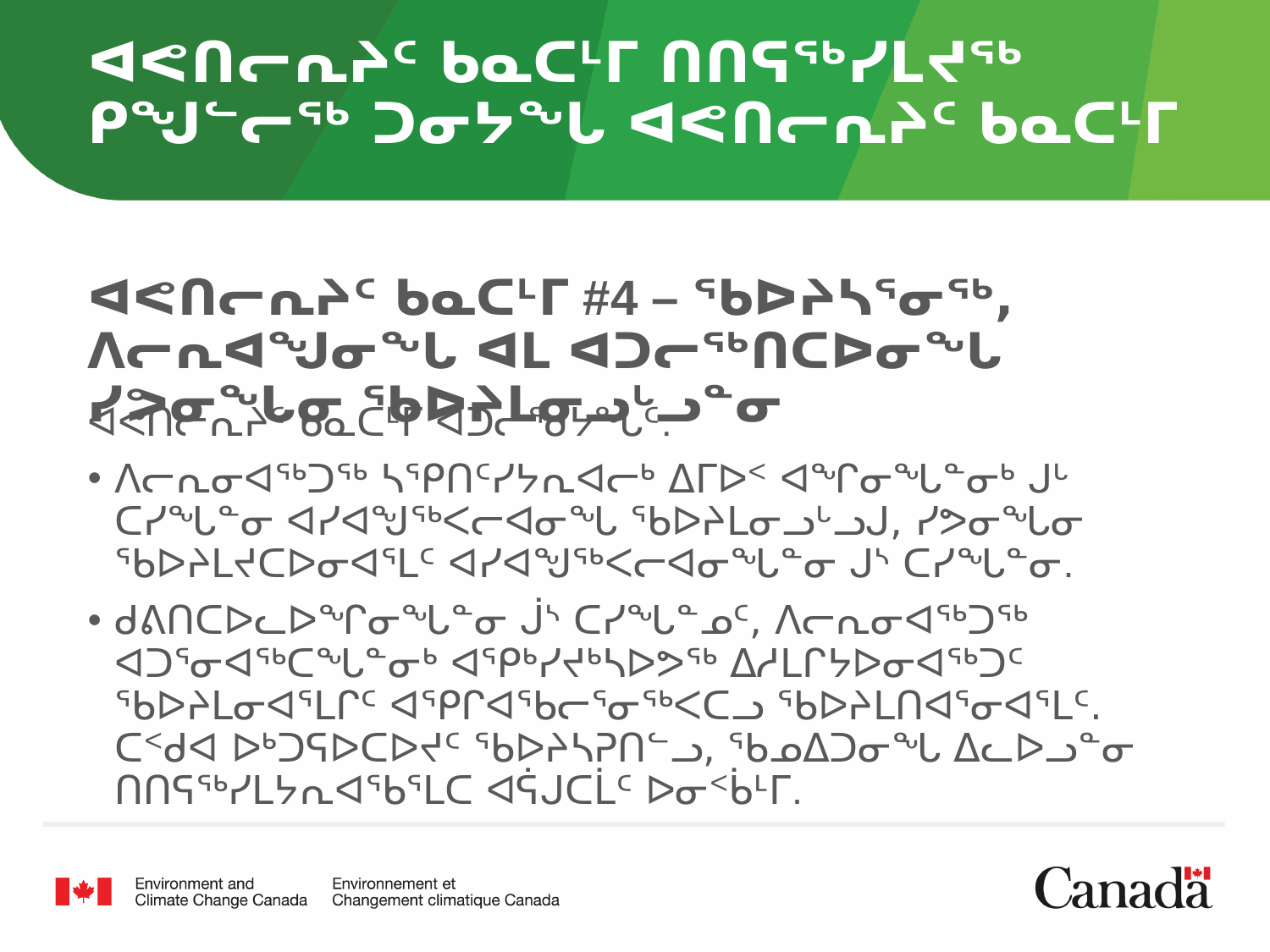

# ᐊᕙᑎᓕᕆᔨᑦ ᑲᓇᑕᒻᒥ ᑎᑎᕋᖅᓯᒪᔪᖅ ᑭᖑᓪᓕᖅ ᑐᓂᔭᖓ ᐊᕙᑎᓕᕆᔨᑦ ᑲᓇᑕᒻᒥ
ᐊᕙᑎᓕᕆᔨᑦ ᑲᓇᑕᒻᒥ #4 – ᖃᐅᔨᓴᕐᓂᖅ, ᐱᓕᕆᐊᖑᓂᖓ ᐊᒪ ᐊᑐᓕᖅᑎᑕᐅᓂᖓ ᓯᕗᓂᖓᓂ ᖃᐅᔨᒪᓂᓗᒡᓗᓐᓂ
ᐊᕙᑎᓕᕆᔨᑦ ᑲᓇᑕᒻᒥ ᐊᑐᓕᖁᔭᖓᑦ:
ᐱᓕᕆᓂᐊᖅᑐᖅ ᓴᕿᑎᑦᓯᔭᕆᐊᓕᒃ ᐃᒥᐅᑉ ᐊᖏᓂᖓᓐᓂᒃ ᒍᒡ ᑕᓯᖓᓐᓂ ᐊᓯᐊᖑᖅᐸᓕᐊᓂᖓ ᖃᐅᔨᒪᓂᓗᒡᓗᒍ, ᓯᕗᓂᖓᓂ ᖃᐅᔨᒪᔪᑕᐅᓂᐊᕐᒪᑦ ᐊᓯᐊᖑᖅᐸᓕᐊᓂᖓᓐᓂ ᒍᔅ ᑕᓯᖓᓐᓂ.
ᑯᕕᑎᑕᐅᓚᐅᖏᓂᖓᓐᓂ ᒎᔅ ᑕᓯᖓᓐᓄᑦ, ᐱᓕᕆᓂᐊᖅᑐᖅ ᐊᑐᕐᓂᐊᖅᑕᖓᓐᓂᒃ ᐊᕿᒃᓯᔪᒃᓴᐅᕗᖅ ᐃᓱᒪᒋᔭᐅᓂᐊᖅᑐᑦ ᖃᐅᔨᒪᓂᐊᕐᒪᒋᑦ ᐊᕿᒋᐊᖃᓕᕐᓂᖅᐸᑕᓗ ᖃᐅᔨᒪᑎᐊᕐᓂᐊᕐᒪᑦ. ᑕᑉᑯᐊ ᐅᒃᑐᕋᐅᑕᐅᔪᑦ ᖃᐅᔨᓴᕈᑎᓪᓗ, ᖃᓄᐃᑐᓂᖓ ᐃᓚᐅᓗᓐᓂ ᑎᑎᕋᖅᓯᒪᔭᕆᐊᖃᕐᒪᑕ ᐊᕌᒍᑕᒫᑦ ᐅᓂᑉᑳᒻᒥ.